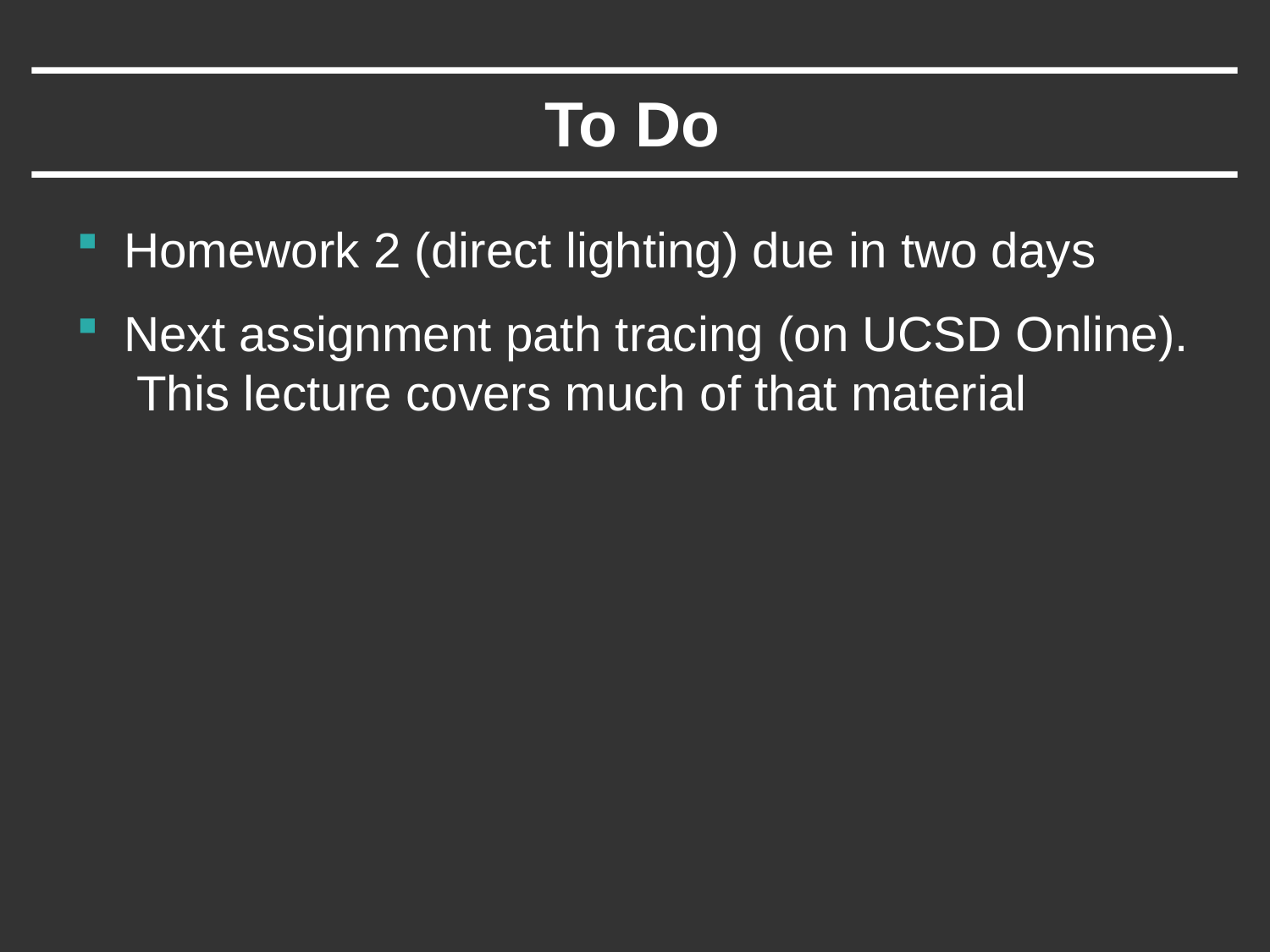

# To Do
Homework 2 (direct lighting) due in two days
Next assignment path tracing (on UCSD Online).  This lecture covers much of that material